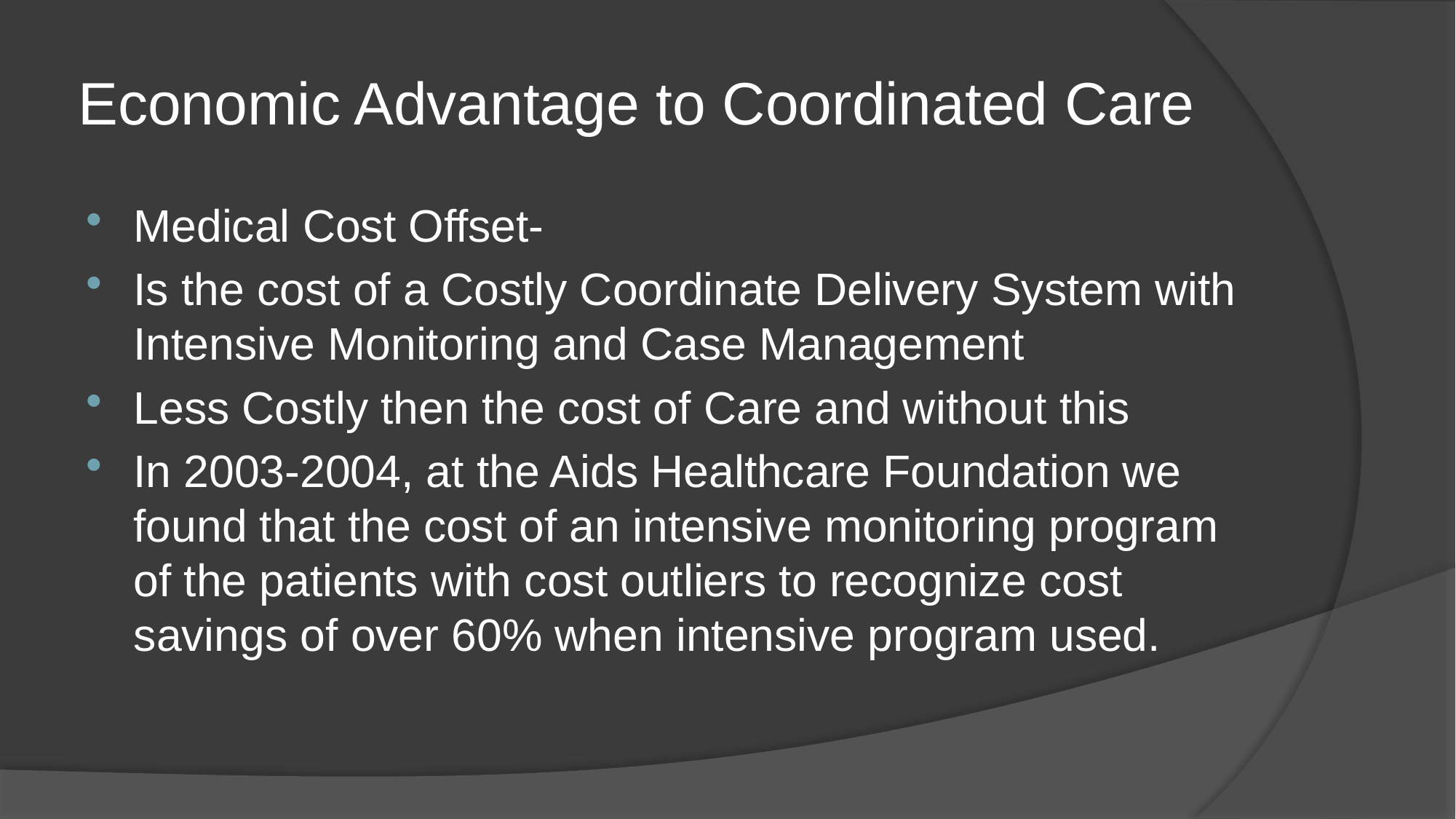

# Economic Advantage to Coordinated Care
Medical Cost Offset-
Is the cost of a Costly Coordinate Delivery System with Intensive Monitoring and Case Management
Less Costly then the cost of Care and without this
In 2003-2004, at the Aids Healthcare Foundation we found that the cost of an intensive monitoring program of the patients with cost outliers to recognize cost savings of over 60% when intensive program used.